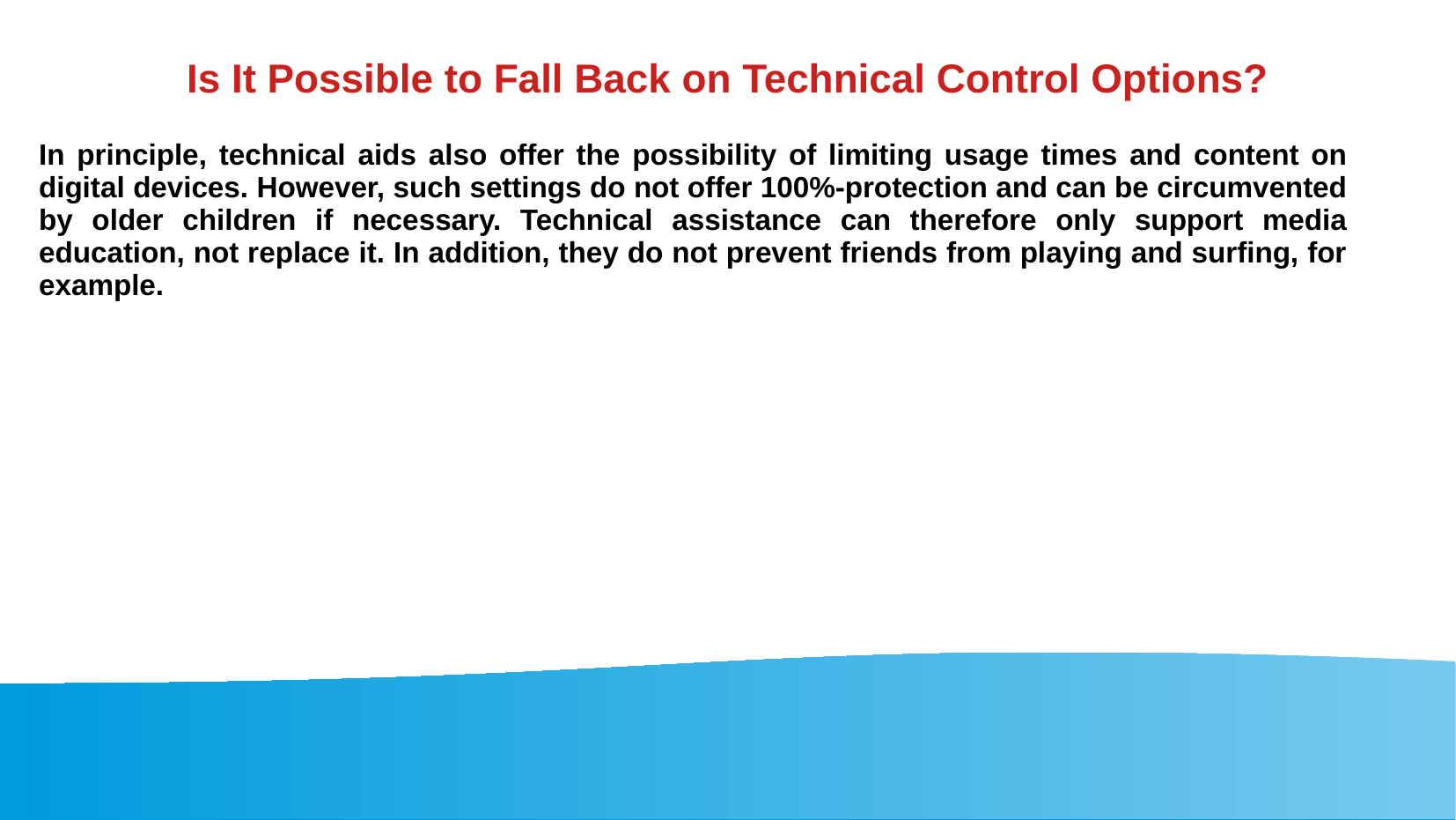

Is It Possible to Fall Back on Technical Control Options?
In principle, technical aids also offer the possibility of limiting usage times and content on digital devices. However, such settings do not offer 100%-protection and can be circumvented by older children if necessary. Technical assistance can therefore only support media education, not replace it. In addition, they do not prevent friends from playing and surfing, for example.